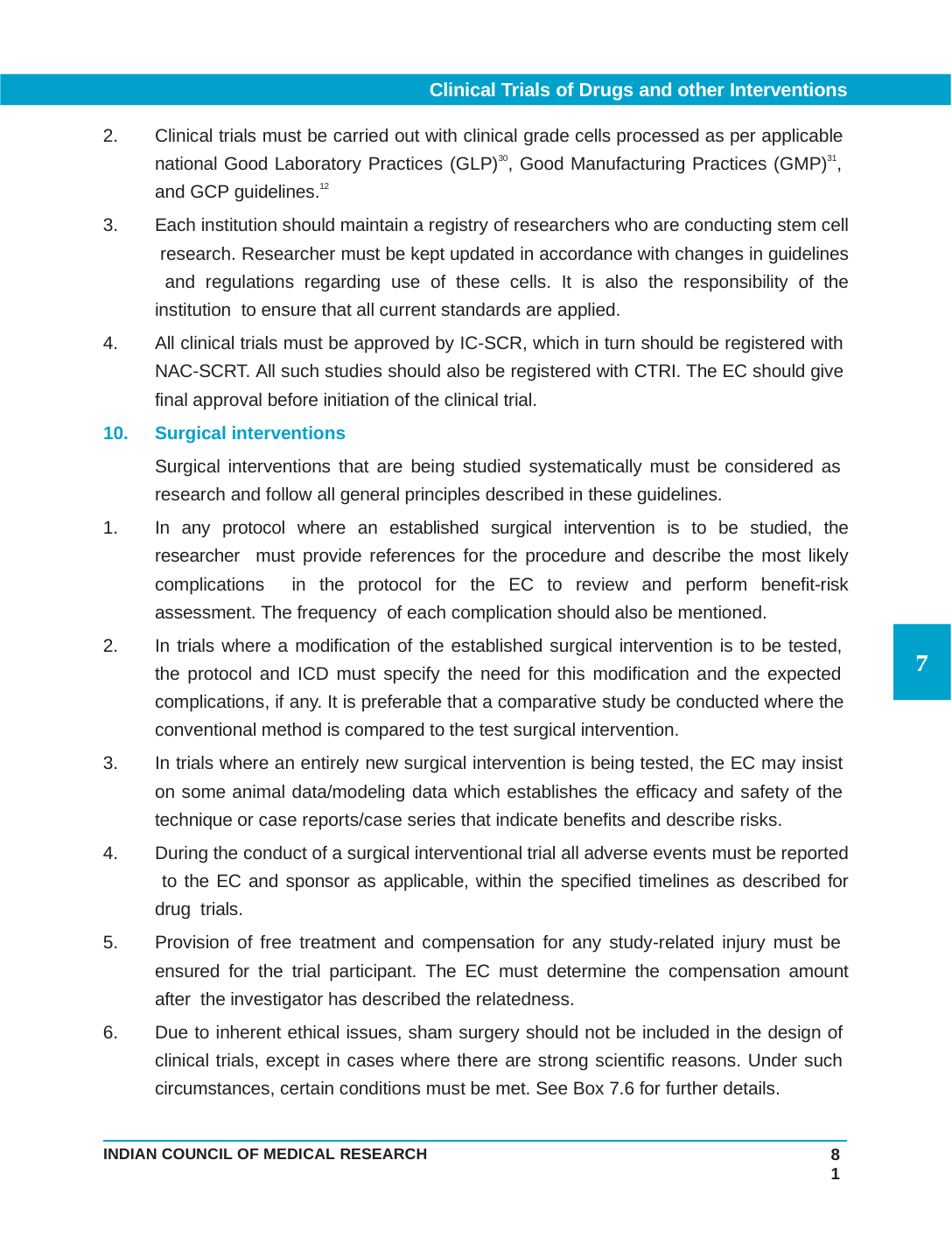

Clinical Trials of Drugs and other Interventions
Clinical trials must be carried out with clinical grade cells processed as per applicable  national Good Laboratory Practices (GLP)30, Good Manufacturing Practices (GMP)31,  and GCP guidelines.12
Each institution should maintain a registry of researchers who are conducting stem cell  research. Researcher must be kept updated in accordance with changes in guidelines  and regulations regarding use of these cells. It is also the responsibility of the institution  to ensure that all current standards are applied.
All clinical trials must be approved by IC-SCR, which in turn should be registered with  NAC-SCRT. All such studies should also be registered with CTRI. The EC should give  final approval before initiation of the clinical trial.
Surgical interventions
Surgical interventions that are being studied systematically must be considered as  research and follow all general principles described in these guidelines.
In any protocol where an established surgical intervention is to be studied, the researcher  must provide references for the procedure and describe the most likely complications  in the protocol for the EC to review and perform benefit-risk assessment. The frequency  of each complication should also be mentioned.
In trials where a modification of the established surgical intervention is to be tested,  the protocol and ICD must specify the need for this modification and the expected  complications, if any. It is preferable that a comparative study be conducted where the  conventional method is compared to the test surgical intervention.
In trials where an entirely new surgical intervention is being tested, the EC may insist  on some animal data/modeling data which establishes the efficacy and safety of the  technique or case reports/case series that indicate benefits and describe risks.
During the conduct of a surgical interventional trial all adverse events must be reported  to the EC and sponsor as applicable, within the specified timelines as described for drug  trials.
Provision of free treatment and compensation for any study-related injury must be  ensured for the trial participant. The EC must determine the compensation amount after  the investigator has described the relatedness.
Due to inherent ethical issues, sham surgery should not be included in the design of  clinical trials, except in cases where there are strong scientific reasons. Under such  circumstances, certain conditions must be met. See Box 7.6 for further details.

81
INDIAN COUNCIL OF MEDICAL RESEARCH